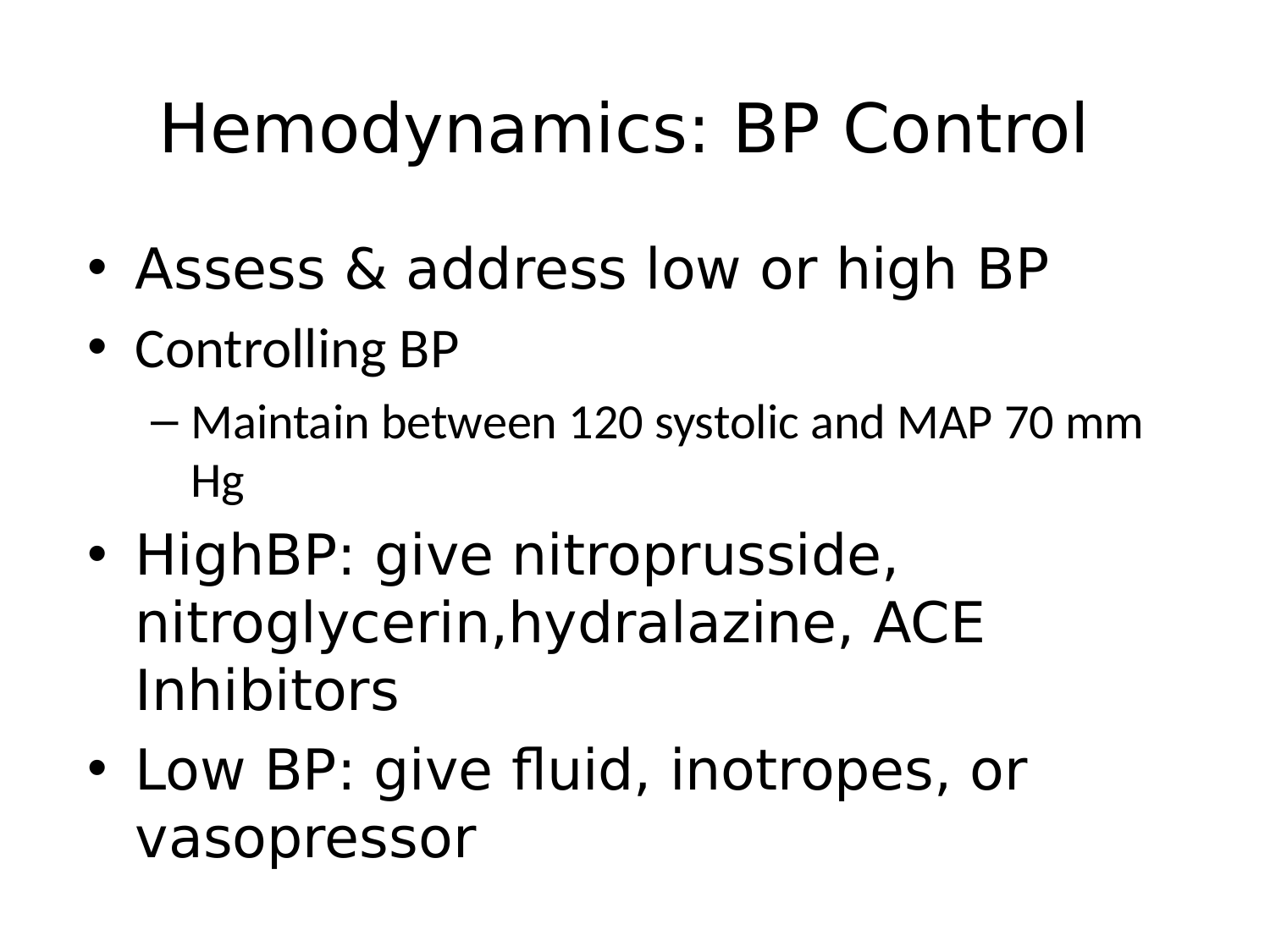

# Hemodynamics: BP Control
Assess & address low or high BP
Controlling BP
Maintain between 120 systolic and MAP 70 mm Hg
HighBP: give nitroprusside, nitroglycerin,hydralazine, ACE Inhibitors
Low BP: give fluid, inotropes, or vasopressor